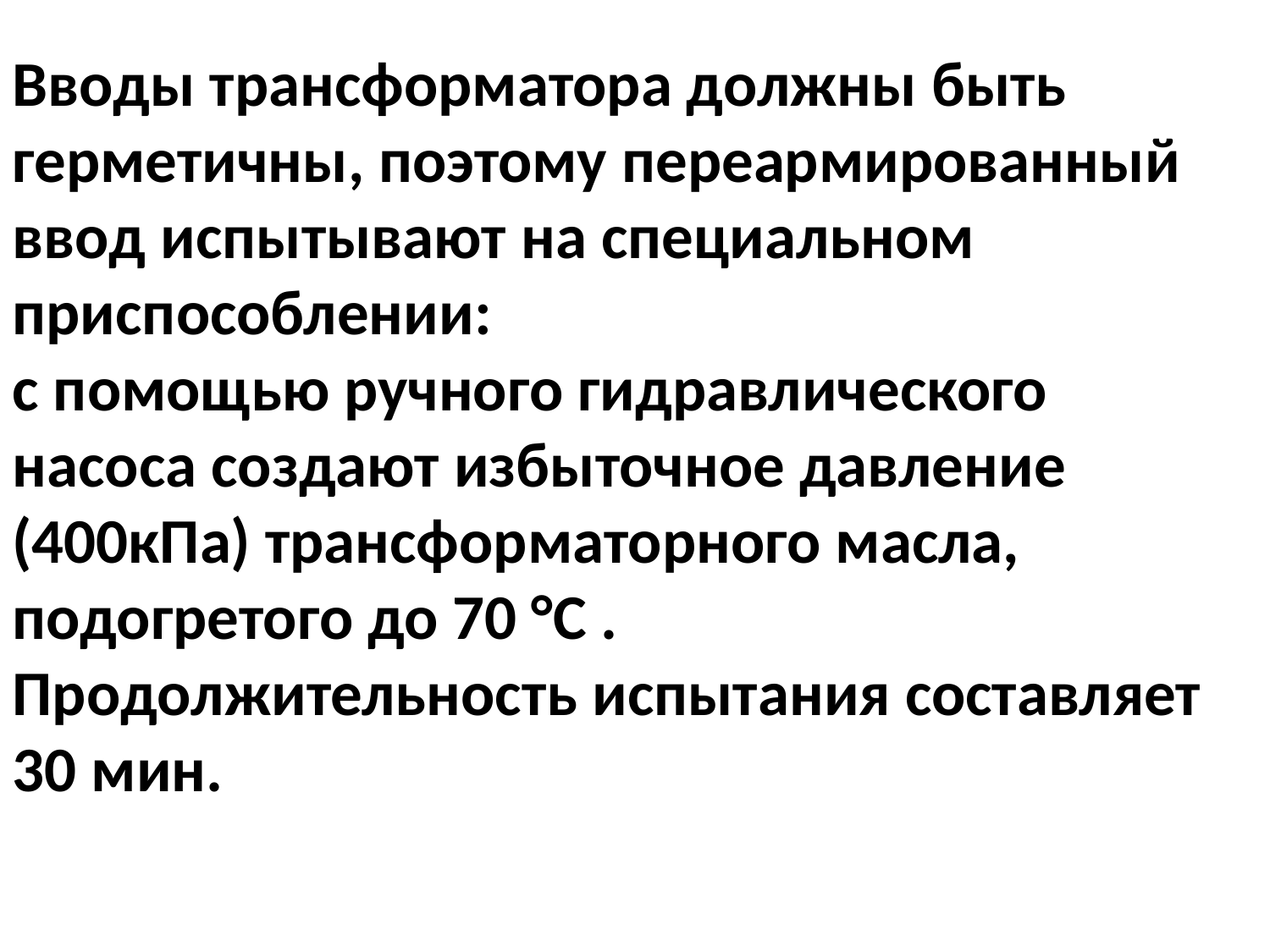

Вводы трансформатора должны быть герметичны, поэтому переармированный ввод испытывают на специальном приспособлении:
с помощью ручного гидравлического насоса создают избыточное давление (400кПа) трансформаторного масла, подогретого до 70 °С .
Продолжительность испытания составляет 30 мин.